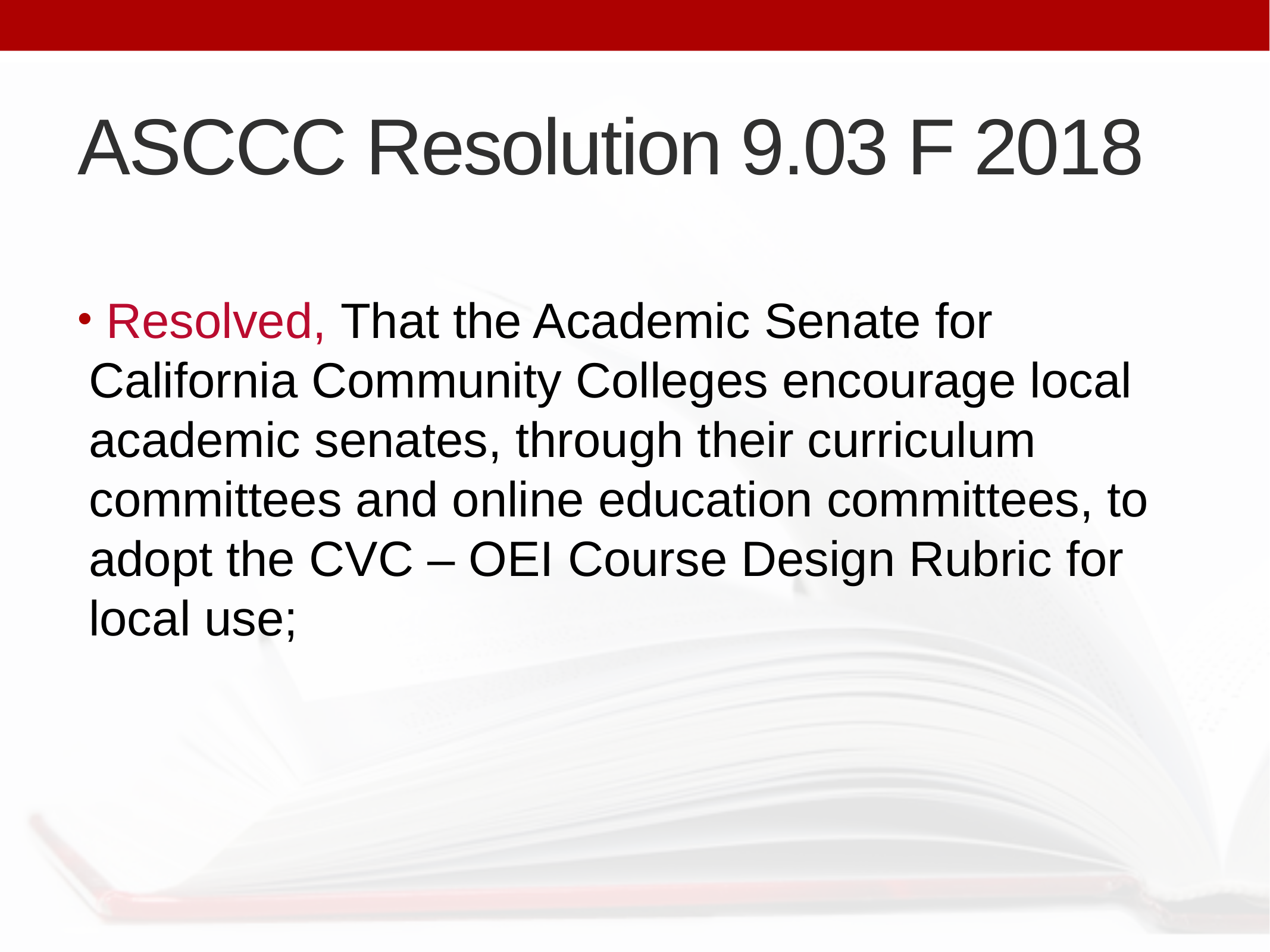

# ASCCC Resolution 9.03 F 2018

 Resolved, That the Academic Senate for California Community Colleges encourage local academic senates, through their curriculum committees and online education committees, to adopt the CVC – OEI Course Design Rubric for local use;